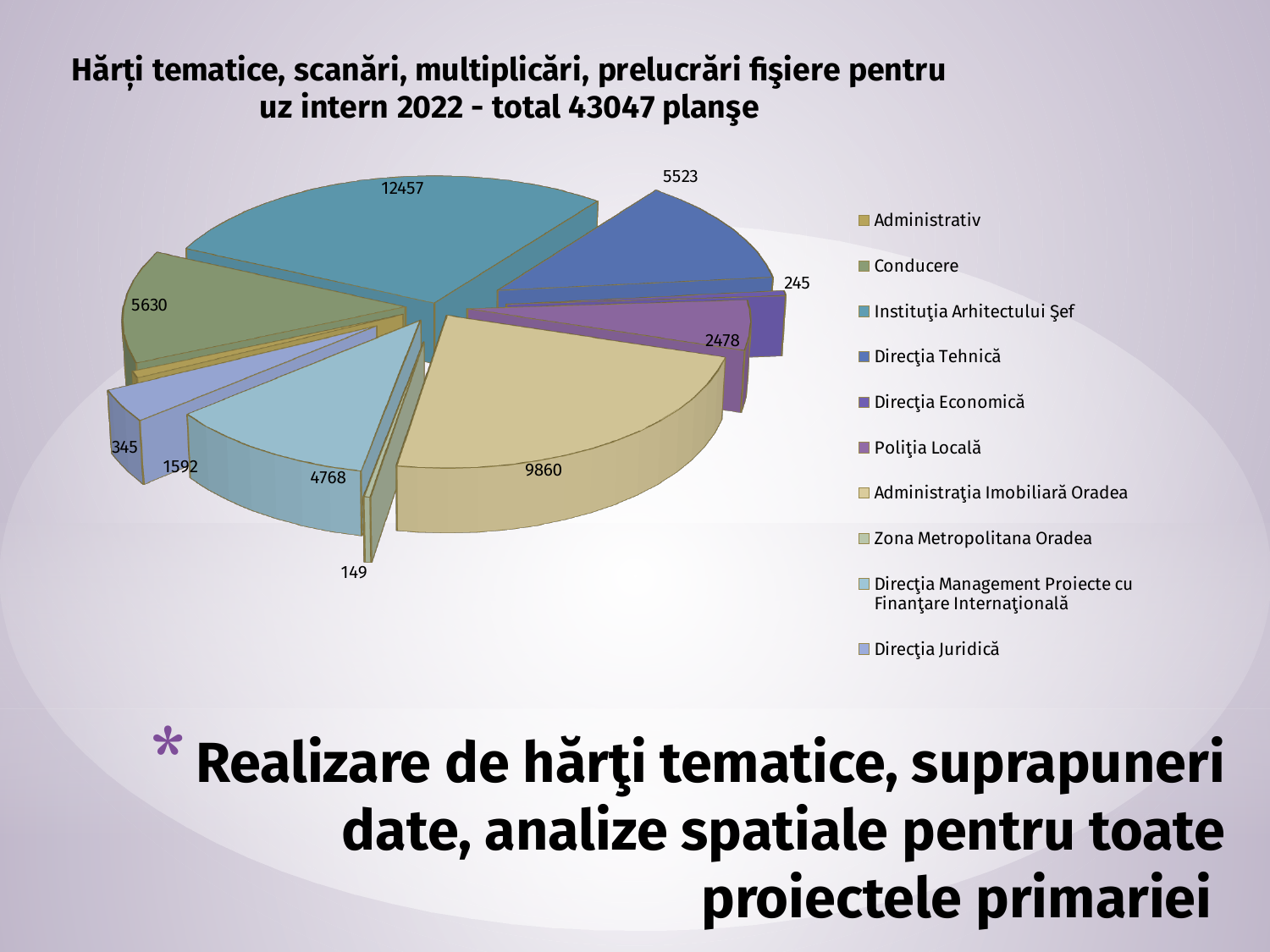

[unsupported chart]

# Realizare de hărţi tematice, suprapuneri date, analize spatiale pentru toate proiectele primariei